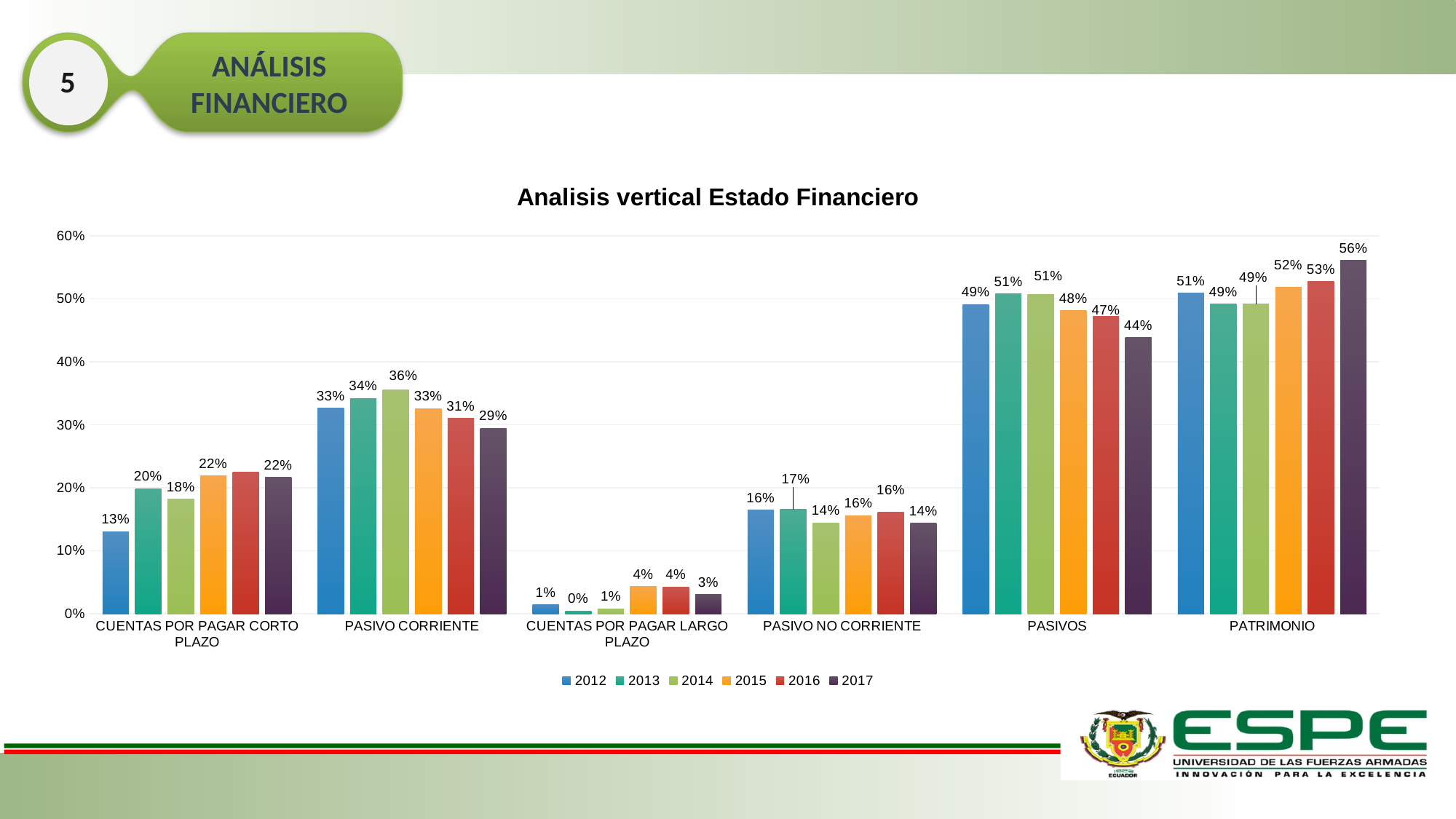

ANÁLISIS FINANCIERO
 5

### Chart: Analisis vertical Estado Financiero

| Category | 2012 | 2013 | 2014 | 2015 | 2016 | 2017 |
|---|---|---|---|---|---|---|
| CUENTAS POR PAGAR CORTO PLAZO | 0.130647019211445 | 0.19891052299899348 | 0.1821413028117292 | 0.2191673921391117 | 0.22496173933629102 | 0.21689265525839904 |
| PASIVO CORRIENTE | 0.32659401684644485 | 0.34198937470537594 | 0.3558110044136884 | 0.32593747439776305 | 0.3105206262748865 | 0.2947060338171111 |
| CUENTAS POR PAGAR LARGO PLAZO | 0.01441892077789854 | 0.0046388507638329335 | 0.008288737085658747 | 0.043042118685728055 | 0.04278894391162853 | 0.030588987106324787 |
| PASIVO NO CORRIENTE | 0.1643886343229185 | 0.16595710163560937 | 0.14466347015204 | 0.15569021226119073 | 0.1618770433947288 | 0.1440283422516319 |
| PASIVOS | 0.49098265116936324 | 0.5079464763409856 | 0.5075662010833217 | 0.48162768665895367 | 0.4723976696696152 | 0.438734376068743 |
| PATRIMONIO | 0.5090173488306367 | 0.49205352365901434 | 0.49243379918063845 | 0.5183723129958995 | 0.5276023305918609 | 0.5612656237551423 |